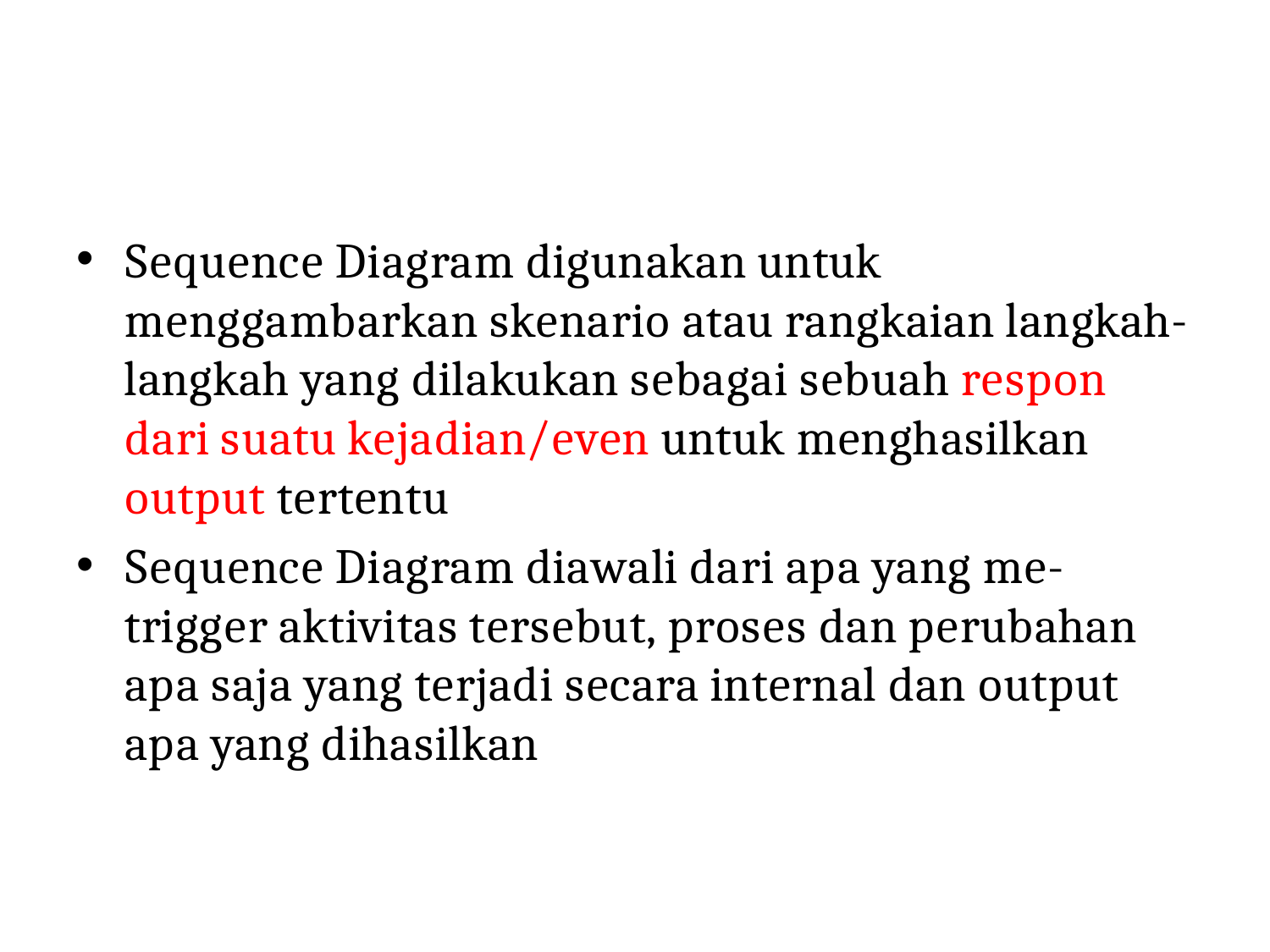

Sequence Diagram digunakan untuk menggambarkan skenario atau rangkaian langkah-langkah yang dilakukan sebagai sebuah respon dari suatu kejadian/even untuk menghasilkan output tertentu
Sequence Diagram diawali dari apa yang me-trigger aktivitas tersebut, proses dan perubahan apa saja yang terjadi secara internal dan output apa yang dihasilkan